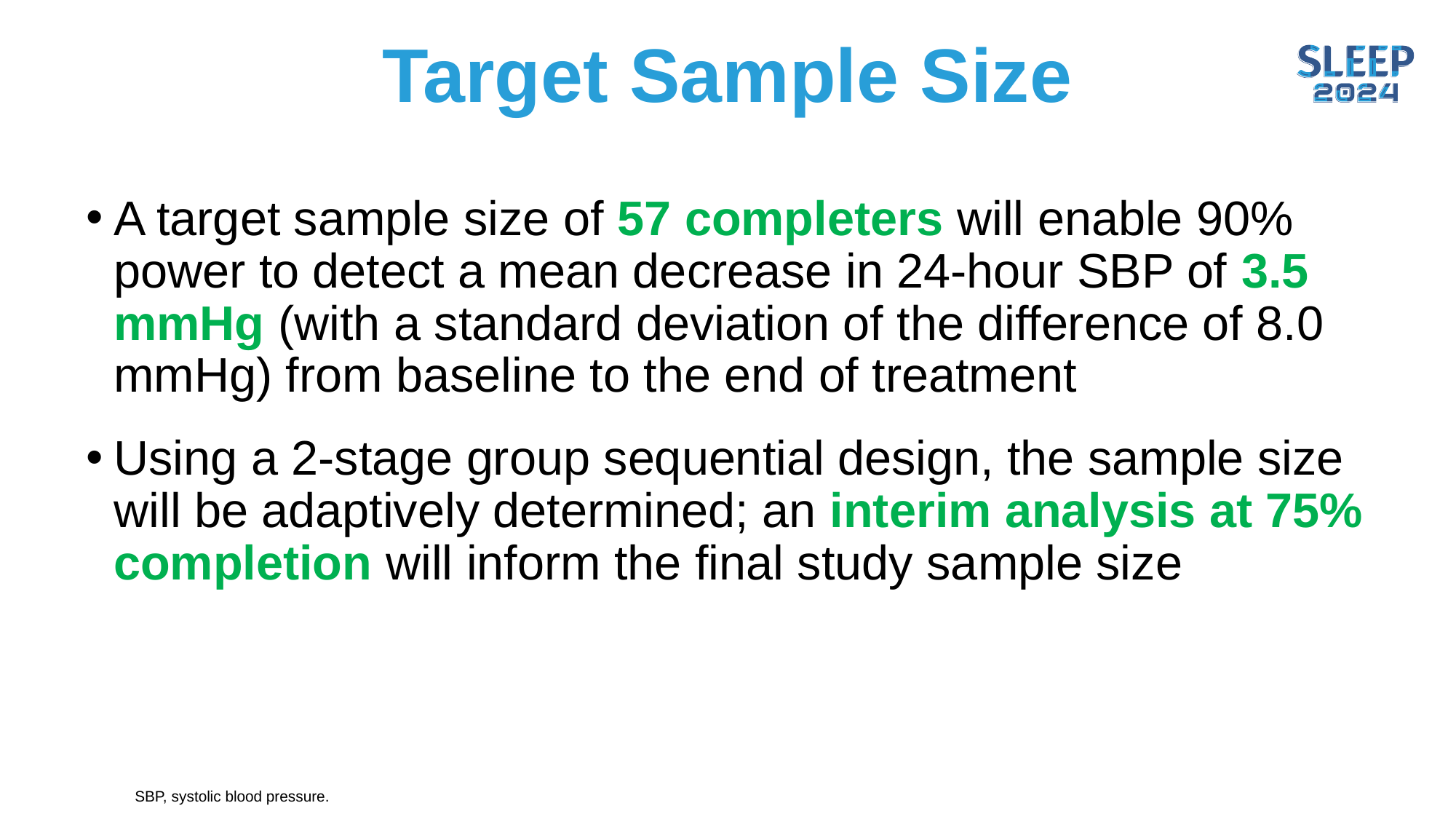

# Target Sample Size
A target sample size of 57 completers will enable 90% power to detect a mean decrease in 24-hour SBP of 3.5 mmHg (with a standard deviation of the difference of 8.0 mmHg) from baseline to the end of treatment
Using a 2-stage group sequential design, the sample size will be adaptively determined; an interim analysis at 75% completion will inform the final study sample size
SBP, systolic blood pressure.